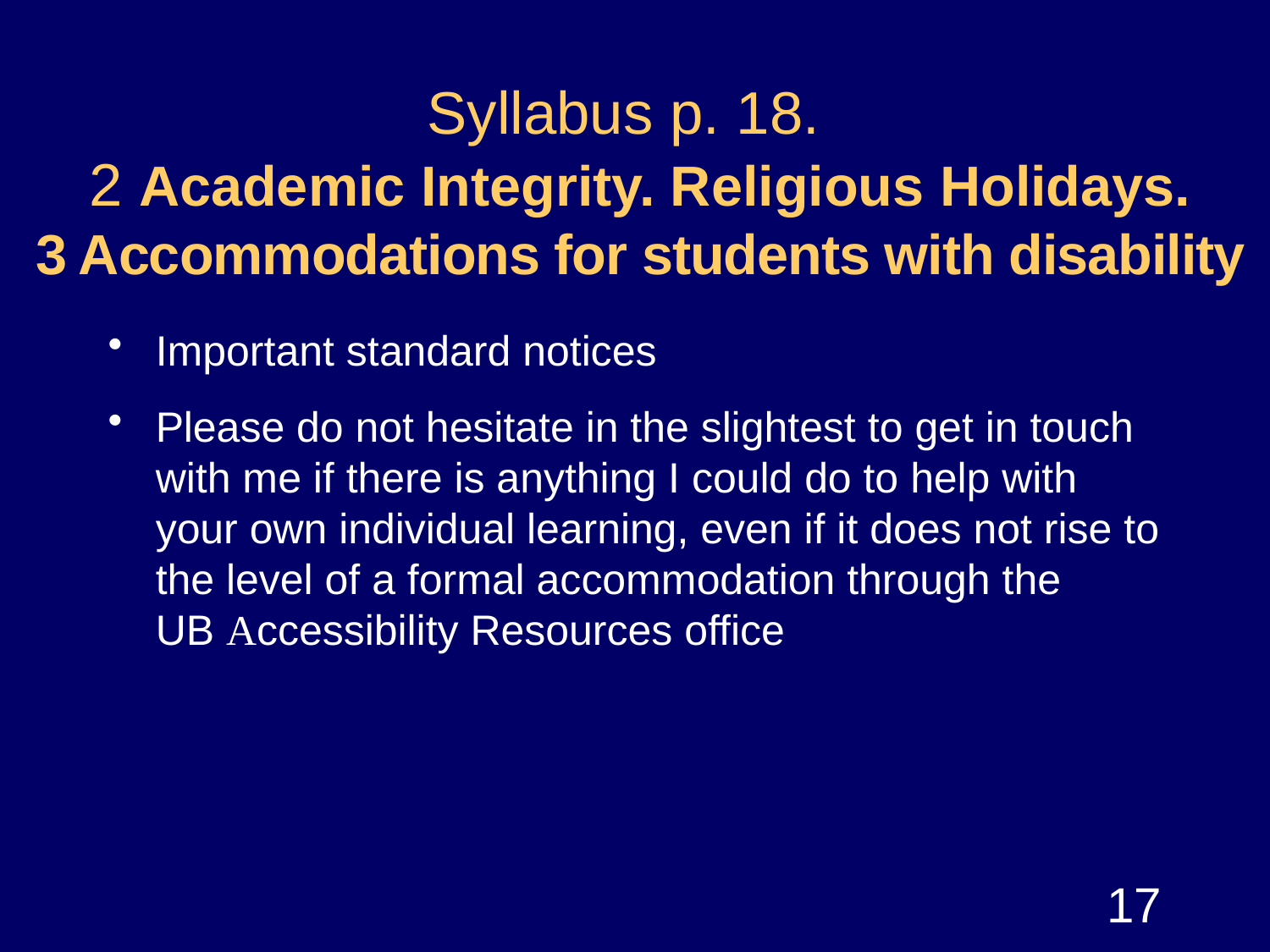

# Syllabus p. 18. 2 Academic Integrity. Religious Holidays. 3 Accommodations for students with disability
Important standard notices
Please do not hesitate in the slightest to get in touch with me if there is anything I could do to help with your own individual learning, even if it does not rise to the level of a formal accommodation through the UB Accessibility Resources office
17